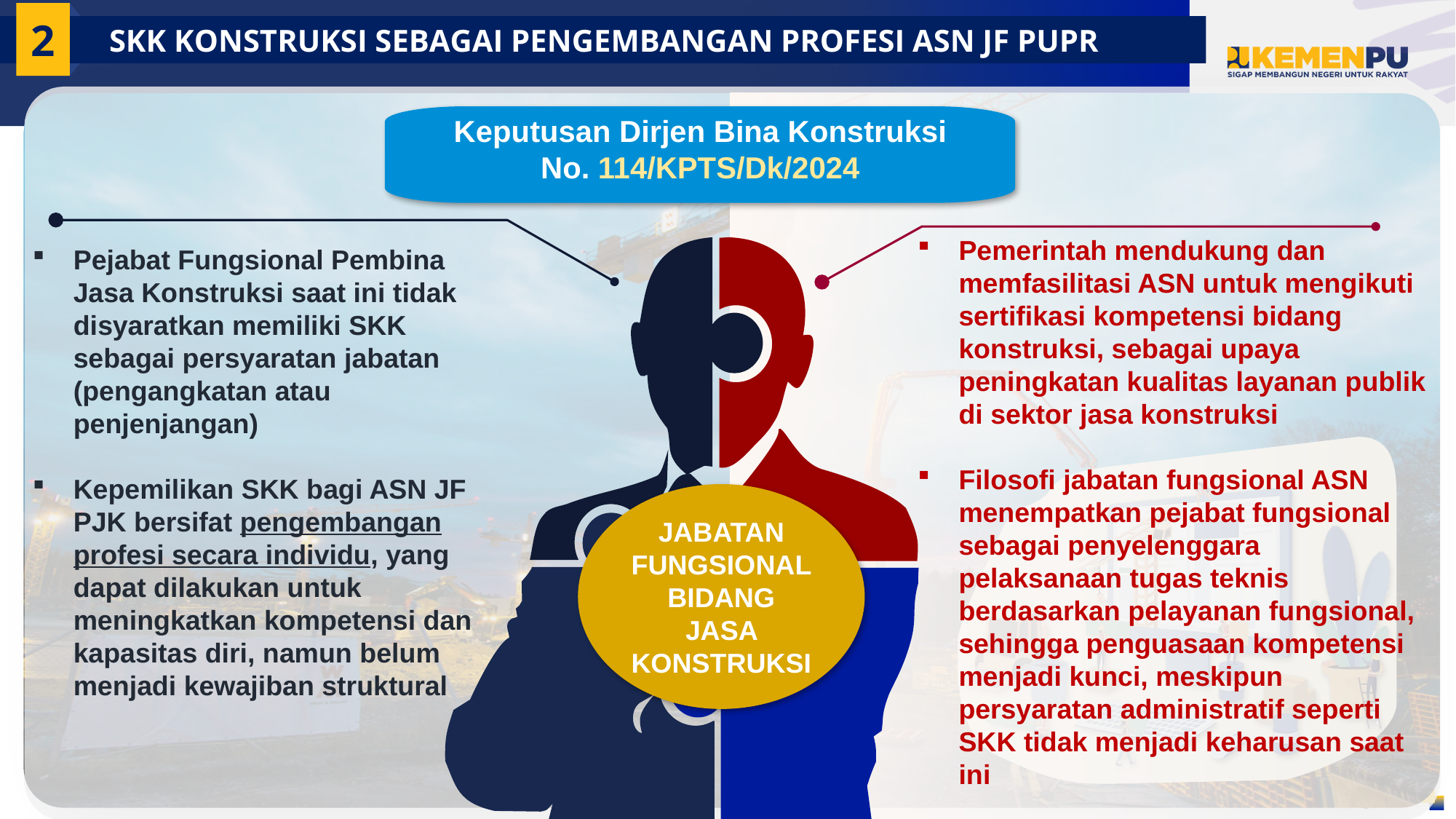

2
   SKK KONSTRUKSI SEBAGAI PENGEMBANGAN PROFESI ASN JF PUPR

Sustainable Development Goals       24

Keputusan Dirjen Bina Konstruksi
No. 114/KPTS/Dk/2024

Pemerintah mendukung dan memfasilitasi ASN untuk mengikuti sertifikasi kompetensi bidang konstruksi, sebagai upaya peningkatan kualitas layanan publik di sektor jasa konstruksi

Filosofi jabatan fungsional ASN menempatkan pejabat fungsional sebagai penyelenggara pelaksanaan tugas teknis berdasarkan pelayanan fungsional, sehingga penguasaan kompetensi menjadi kunci, meskipun persyaratan administratif seperti SKK tidak menjadi keharusan saat ini
Pejabat Fungsional Pembina Jasa Konstruksi saat ini tidak disyaratkan memiliki SKK sebagai persyaratan jabatan (pengangkatan atau penjenjangan)

Kepemilikan SKK bagi ASN JF PJK bersifat pengembangan profesi secara individu, yang dapat dilakukan untuk meningkatkan kompetensi dan kapasitas diri, namun belum menjadi kewajiban struktural

JABATAN FUNGSIONAL BIDANG JASA KONSTRUKSI